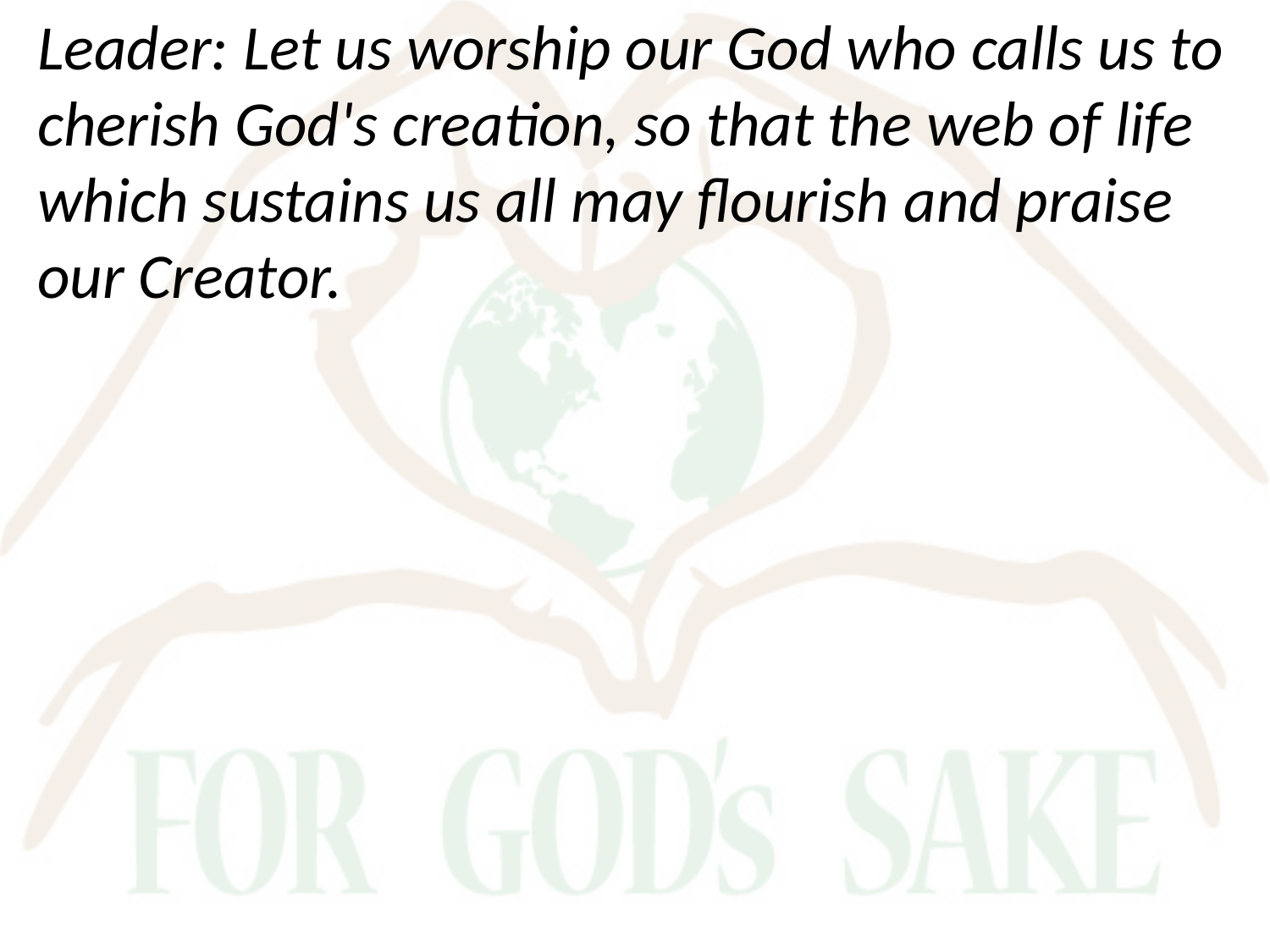

Leader: Let us worship our God who calls us to cherish God's creation, so that the web of life which sustains us all may flourish and praise our Creator.